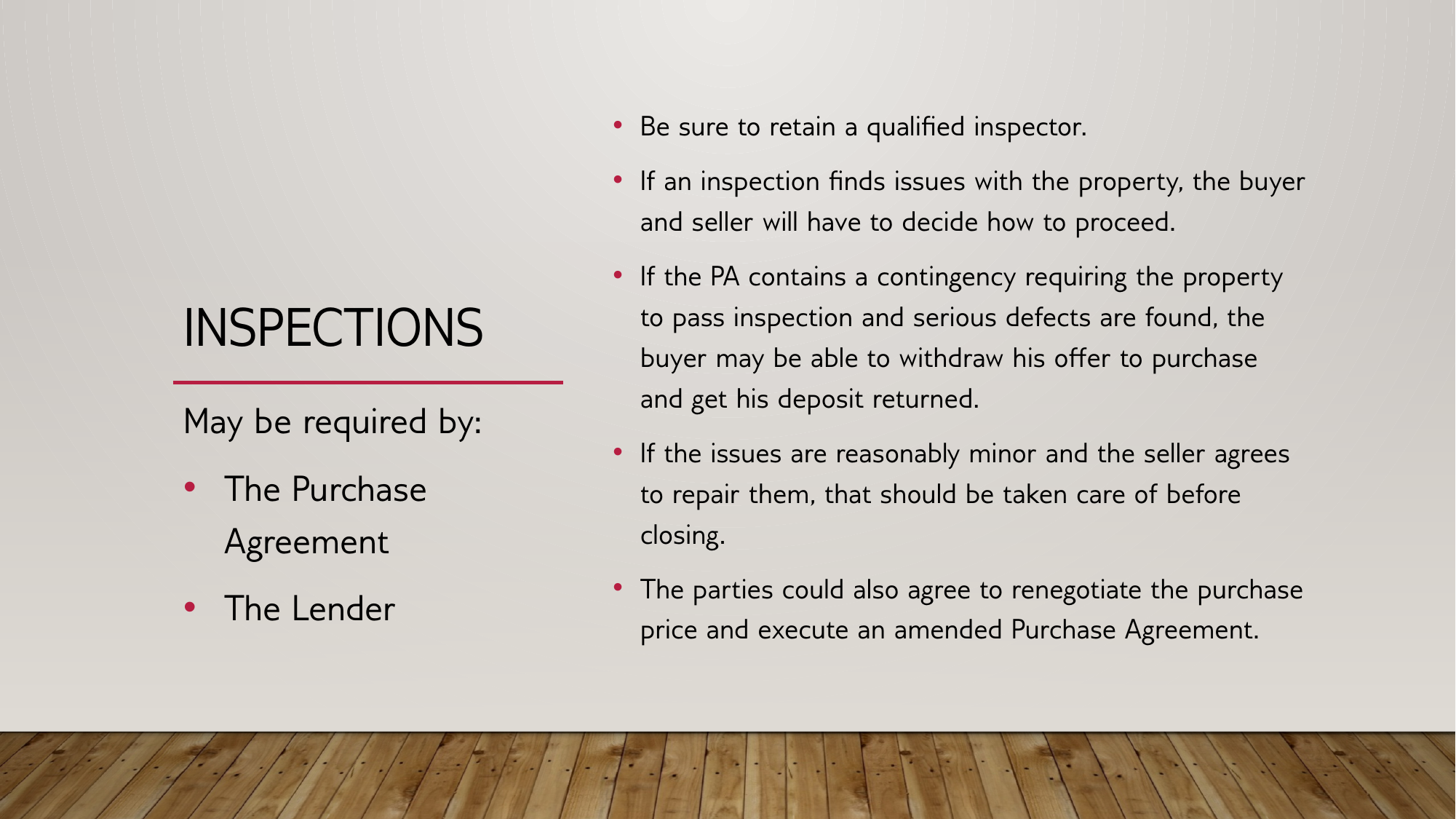

# Inspections
Be sure to retain a qualified inspector.
If an inspection finds issues with the property, the buyer and seller will have to decide how to proceed.
If the PA contains a contingency requiring the property to pass inspection and serious defects are found, the buyer may be able to withdraw his offer to purchase and get his deposit returned.
If the issues are reasonably minor and the seller agrees to repair them, that should be taken care of before closing.
The parties could also agree to renegotiate the purchase price and execute an amended Purchase Agreement.

May be required by:
The Purchase Agreement
The Lender